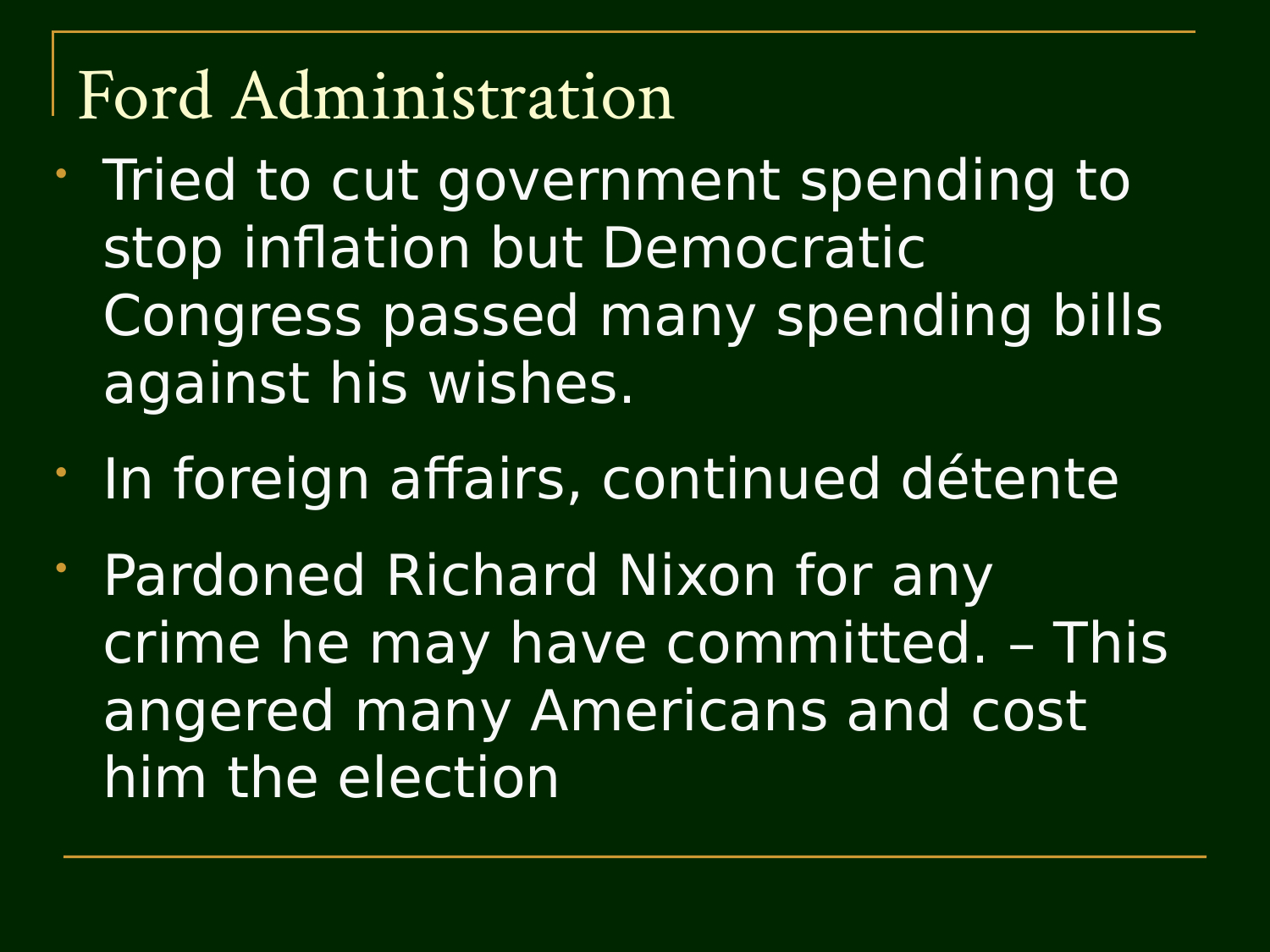

# Ford Administration
Tried to cut government spending to stop inflation but Democratic Congress passed many spending bills against his wishes.
In foreign affairs, continued détente
Pardoned Richard Nixon for any crime he may have committed. – This angered many Americans and cost him the election